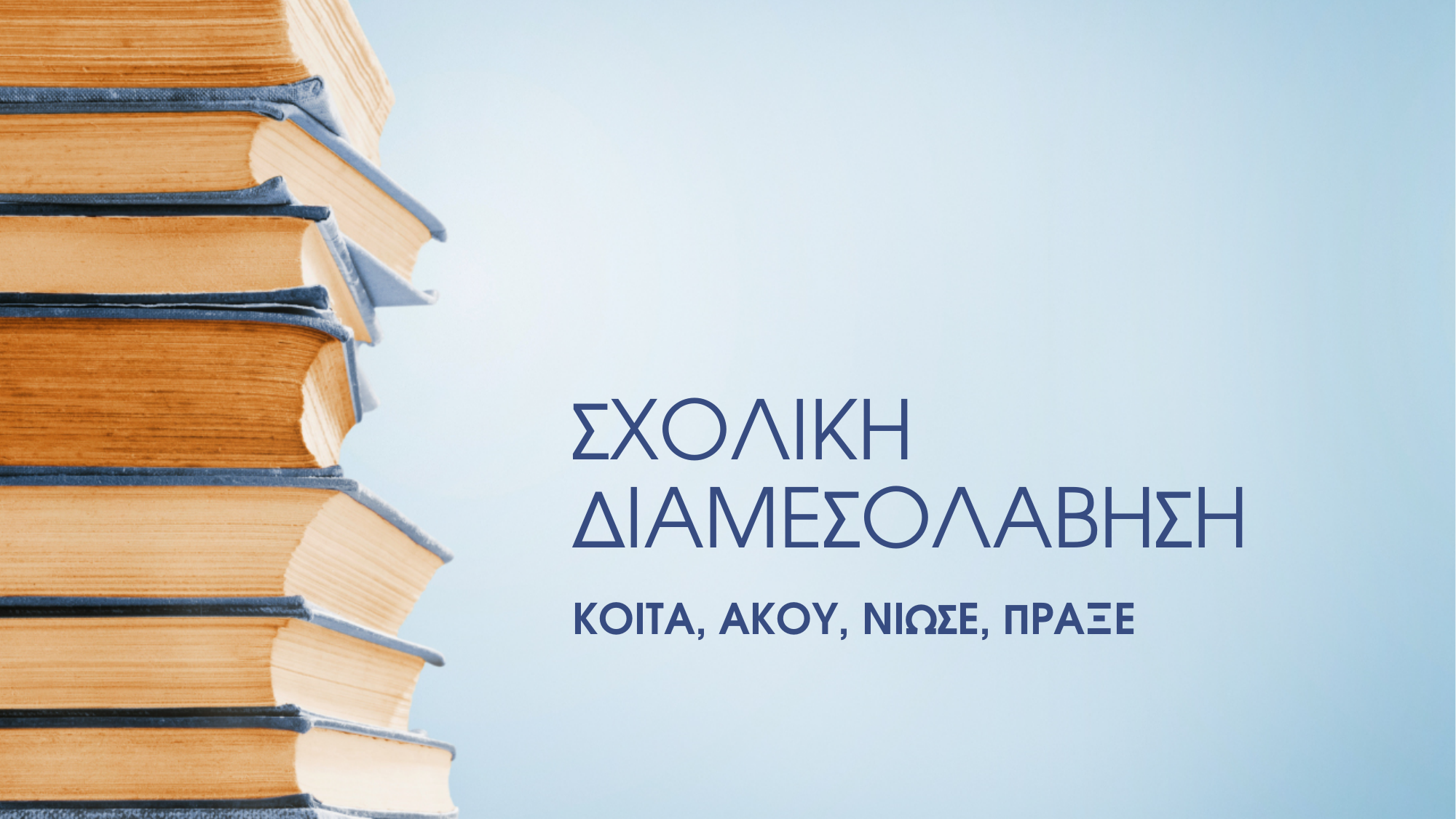

# ΣΧΟΛΙΚΗ ΔΙΑΜΕΣΟΛΑΒΗΣΗ
ΚΟΙΤΑ, ΑΚΟΥ, ΝΙΩΣΕ, ΠΡΑΞΕ